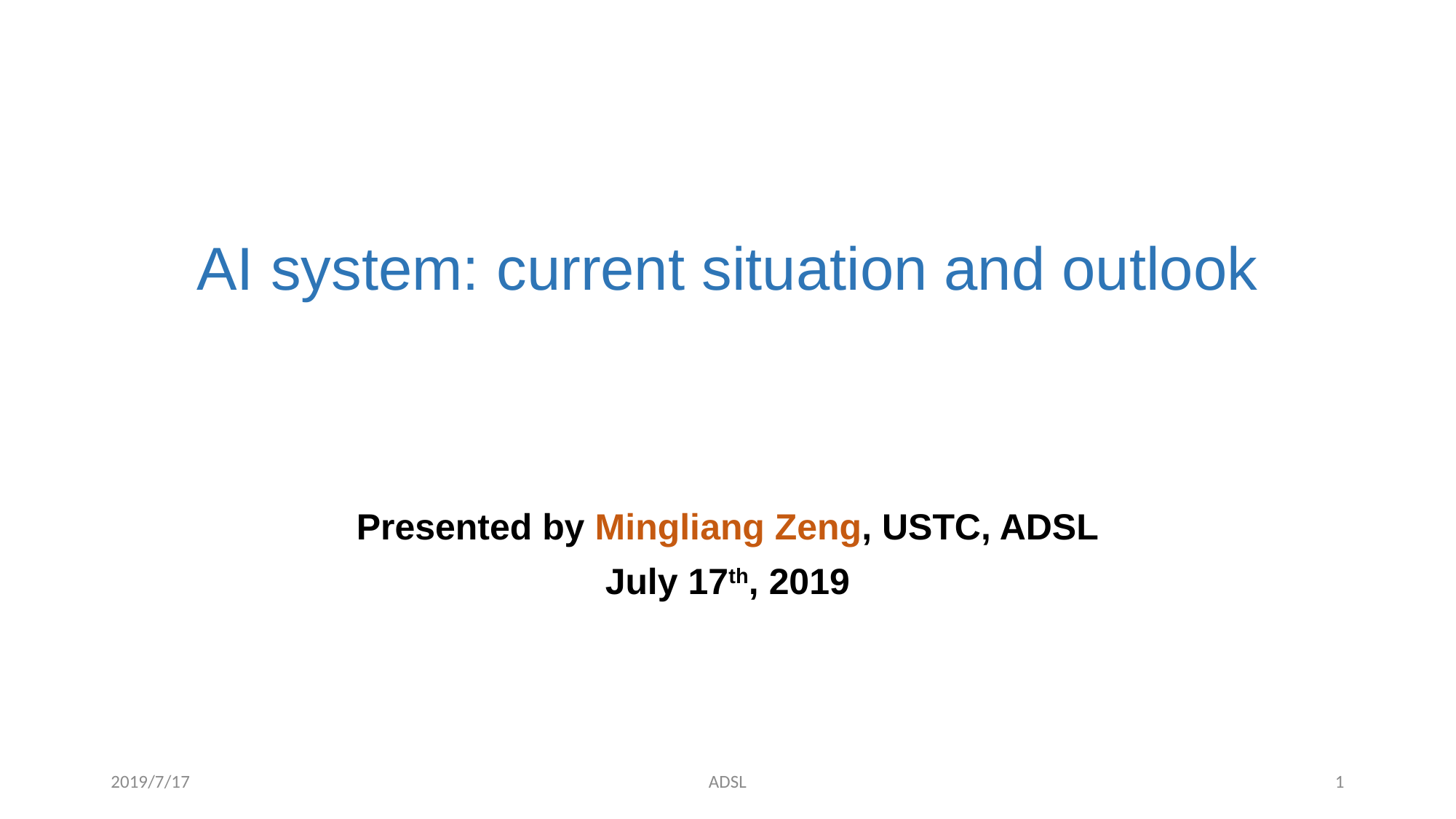

# AI system: current situation and outlook

Presented by Mingliang Zeng, USTC, ADSL
July 17th, 2019

2019/7/17
ADSL
1